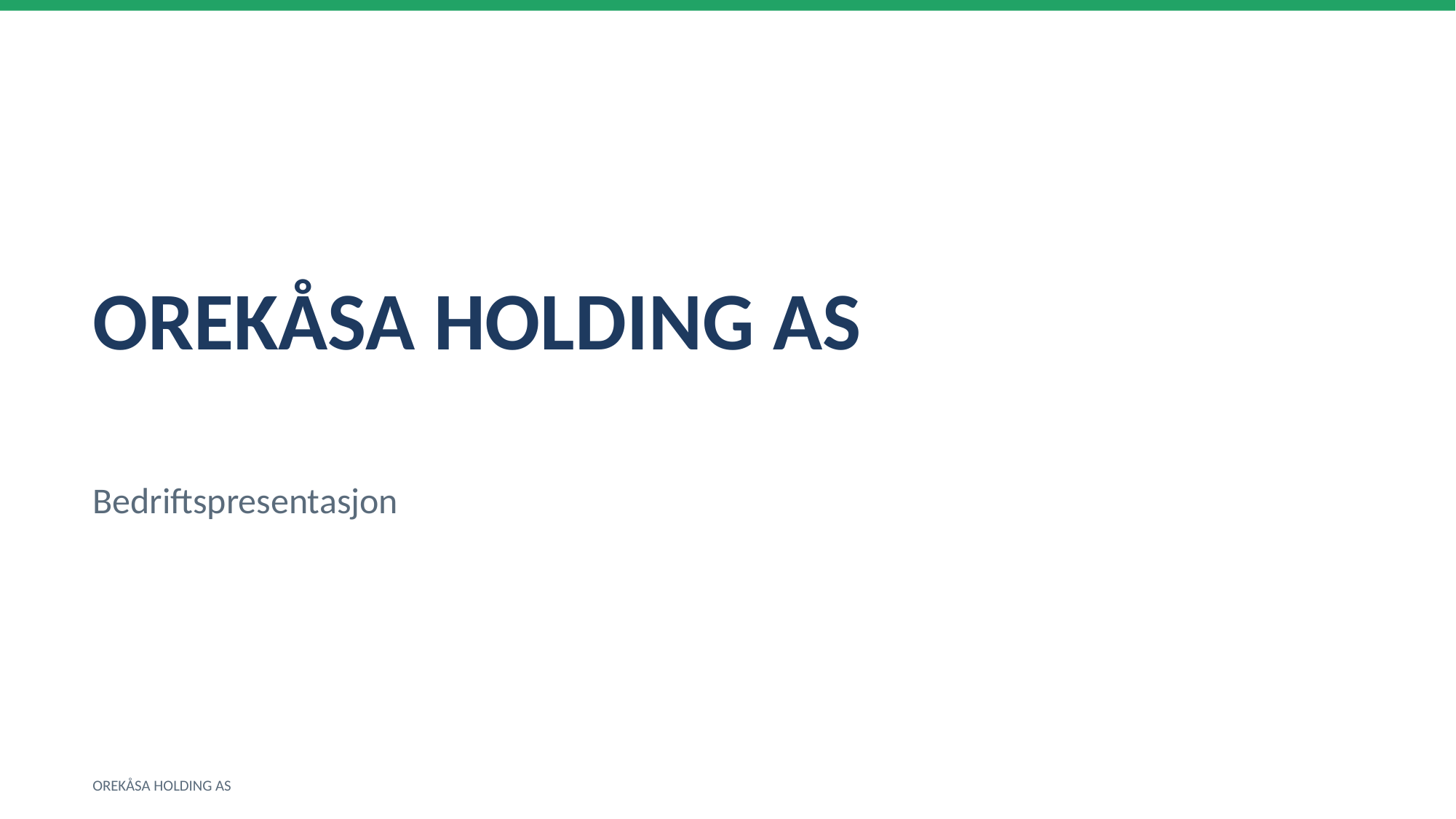

OREKÅSA HOLDING AS
Bedriftspresentasjon
OREKÅSA HOLDING AS